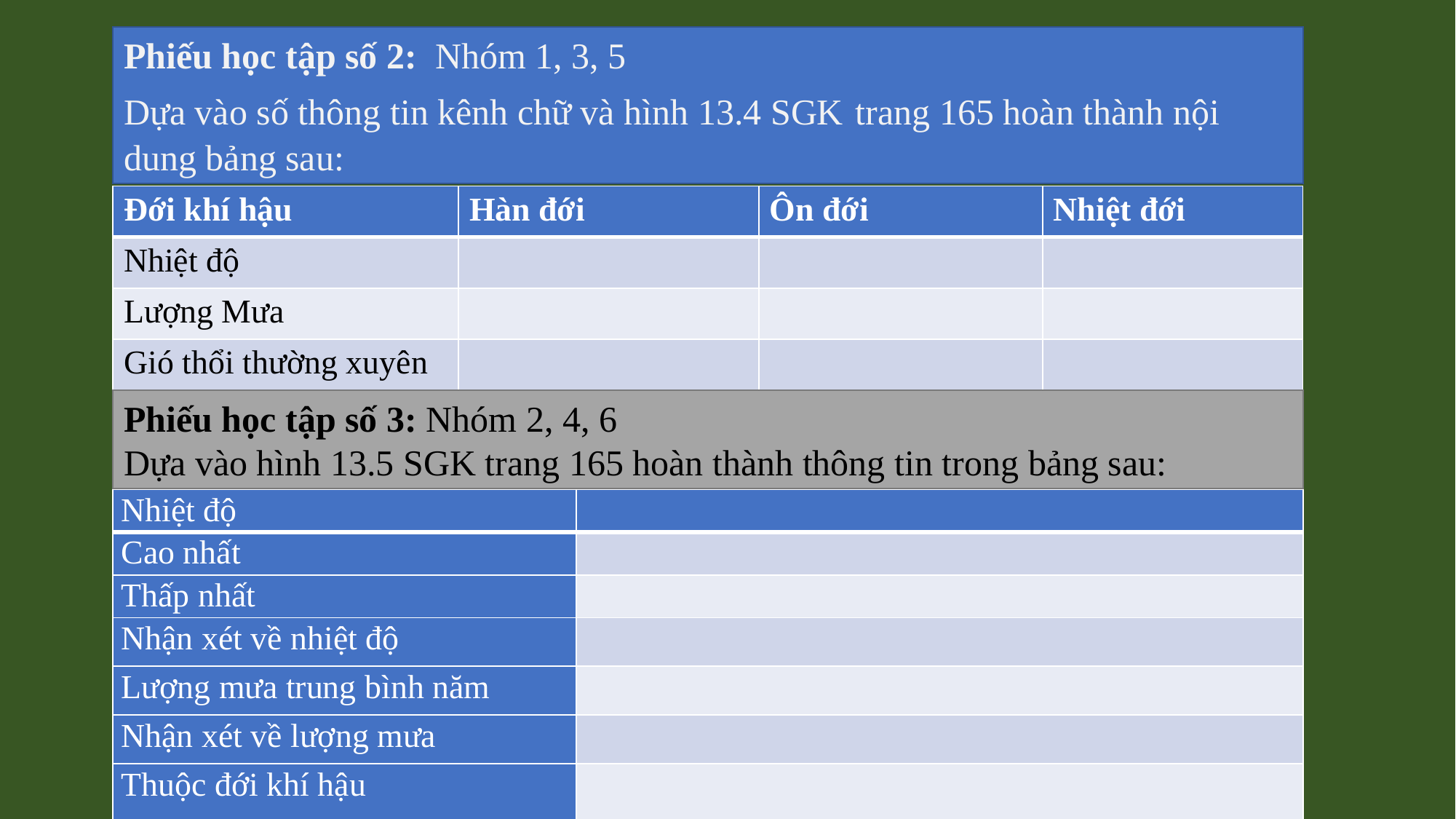

Phiếu học tập số 2:  Nhóm 1, 3, 5
Dựa vào số thông tin kênh chữ và hình 13.4 SGK trang 165 hoàn thành nội dung bảng sau:
| Đới khí hậu | Hàn đới | Ôn đới | Nhiệt đới |
| --- | --- | --- | --- |
| Nhiệt độ |  |  |  |
| Lượng Mưa |  |  |  |
| Gió thổi thường xuyên |  |  |  |
Phiếu học tập số 3: Nhóm 2, 4, 6
Dựa vào hình 13.5 SGK trang 165 hoàn thành thông tin trong bảng sau:
| Nhiệt độ |  |
| --- | --- |
| Cao nhất |  |
| Thấp nhất |  |
| Nhận xét về nhiệt độ |  |
| Lượng mưa trung bình năm |  |
| Nhận xét về lượng mưa |  |
| Thuộc đới khí hậu |  |